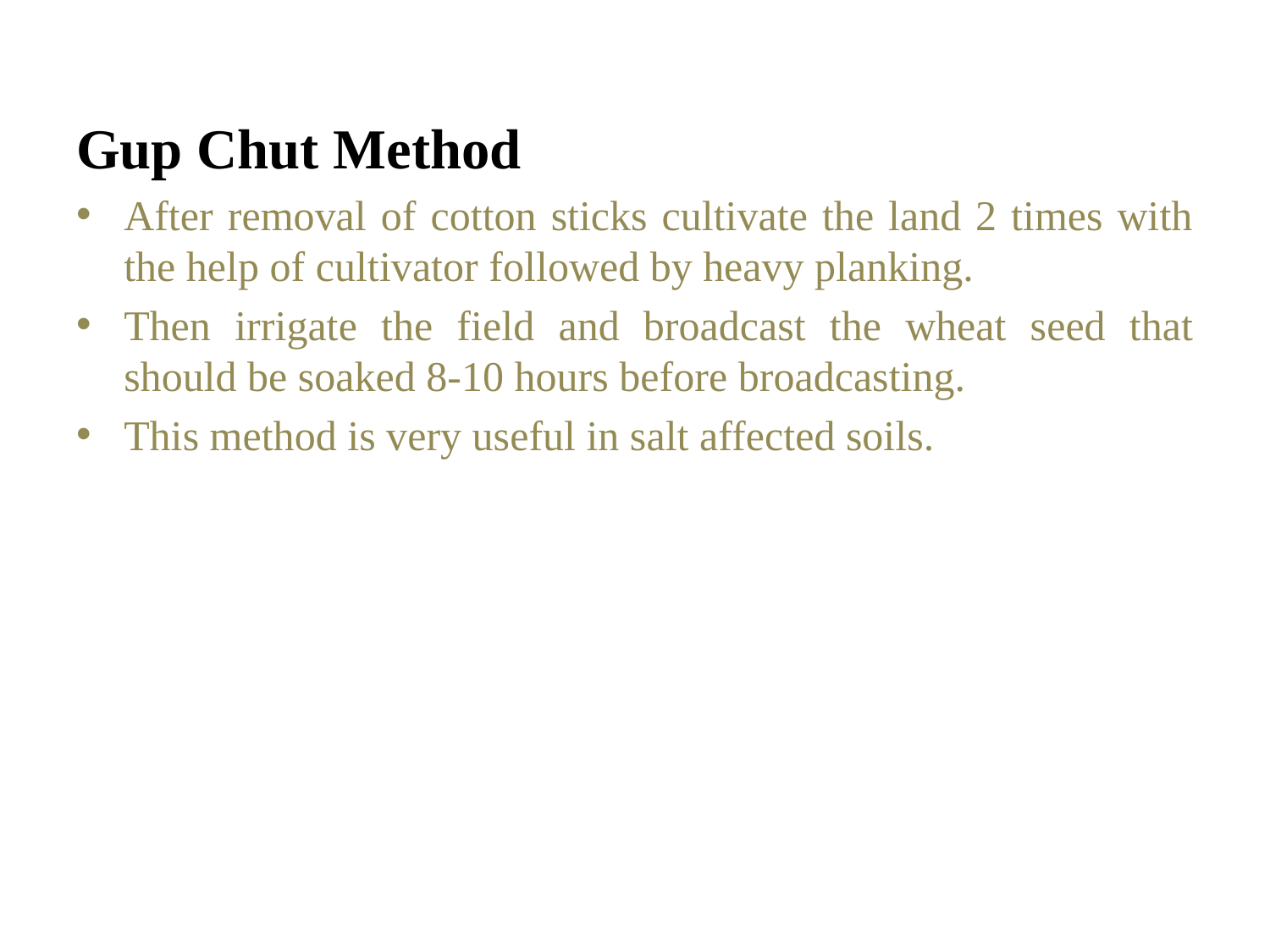

Gup Chut Method
After removal of cotton sticks cultivate the land 2 times with the help of cultivator followed by heavy planking.
Then irrigate the field and broadcast the wheat seed that should be soaked 8-10 hours before broadcasting.
This method is very useful in salt affected soils.